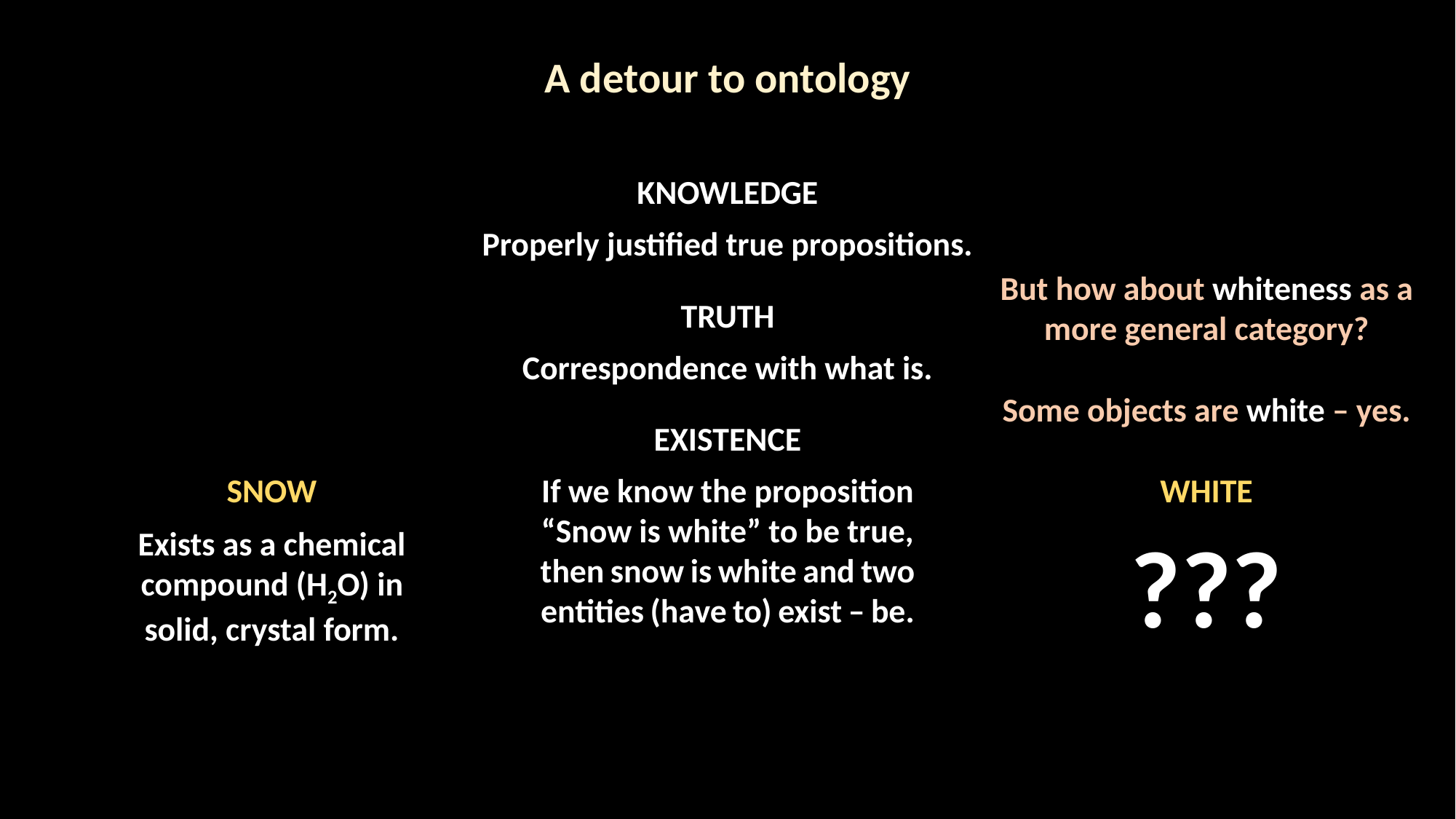

A detour to ontology
KNOWLEDGE
Properly justified true propositions.
But how about whiteness as a more general category?
TRUTH
Correspondence with what is.
Some objects are white – yes.
EXISTENCE
WHITE
SNOW
If we know the proposition “Snow is white” to be true, then snow is white and two entities (have to) exist – be.
???
Exists as a chemical compound (H2O) in
solid, crystal form.